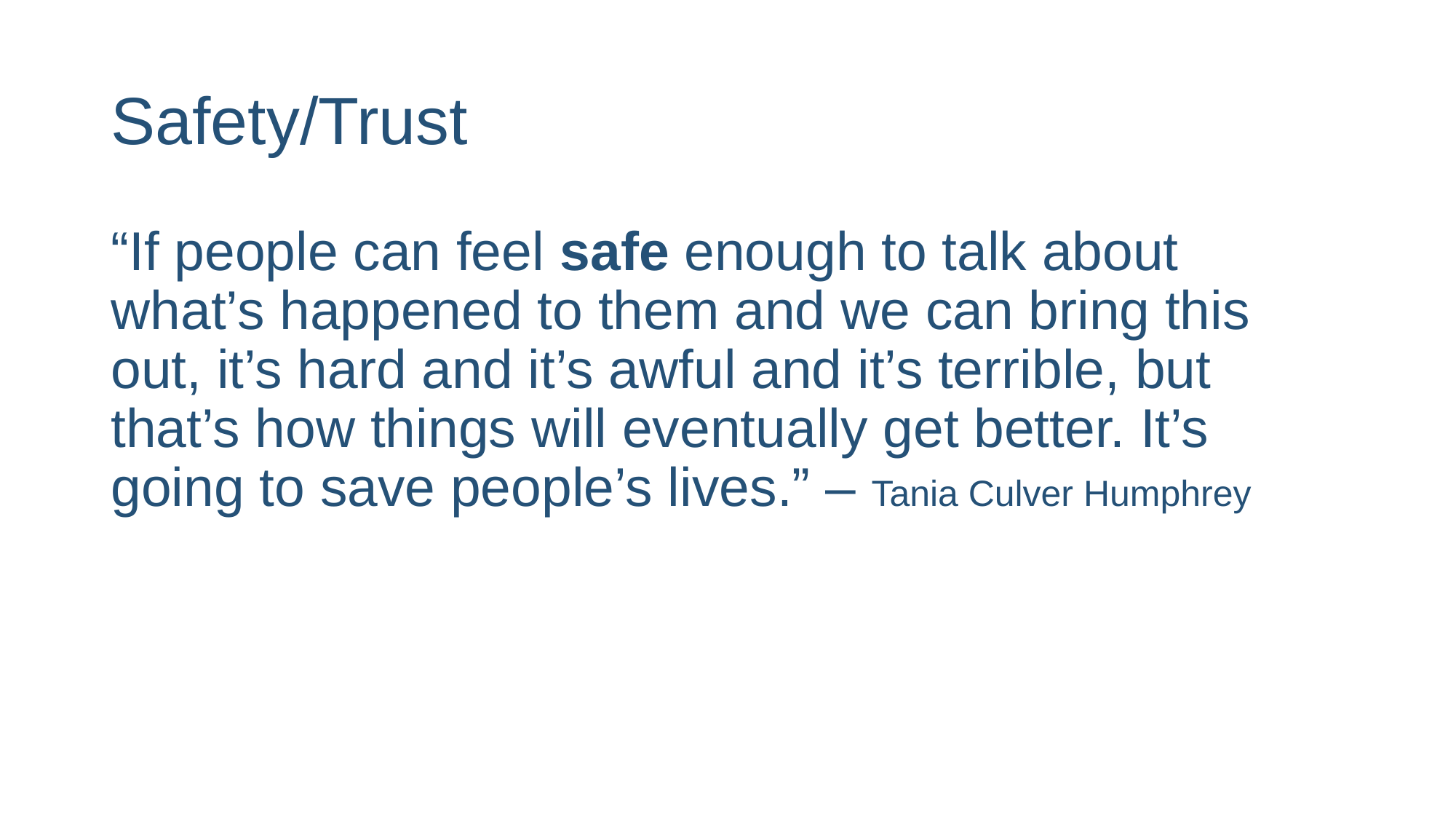

# Safety/Trust
“If people can feel safe enough to talk about what’s happened to them and we can bring this out, it’s hard and it’s awful and it’s terrible, but that’s how things will eventually get better. It’s going to save people’s lives.” – Tania Culver Humphrey